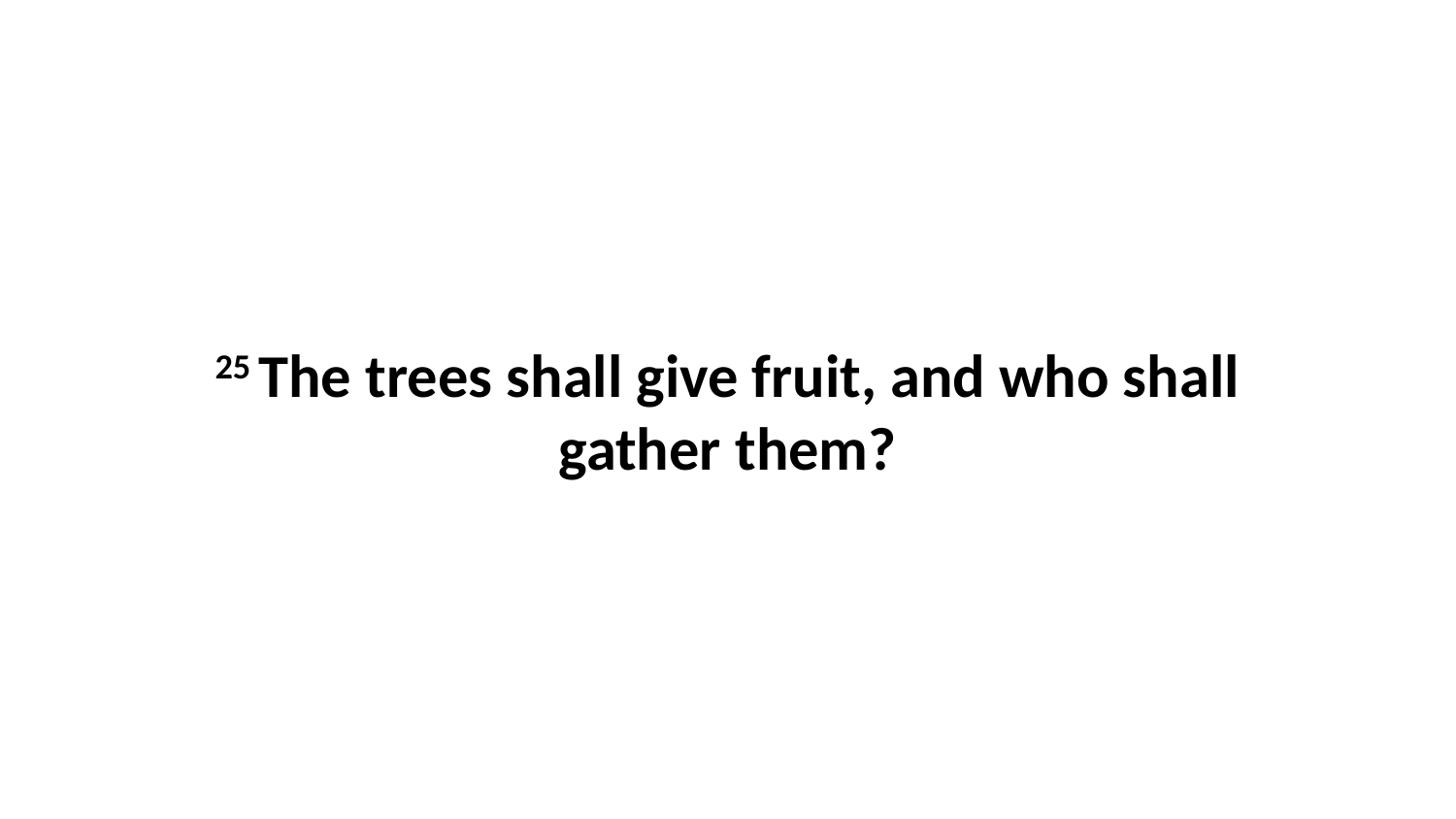

25 The trees shall give fruit, and who shall gather them?